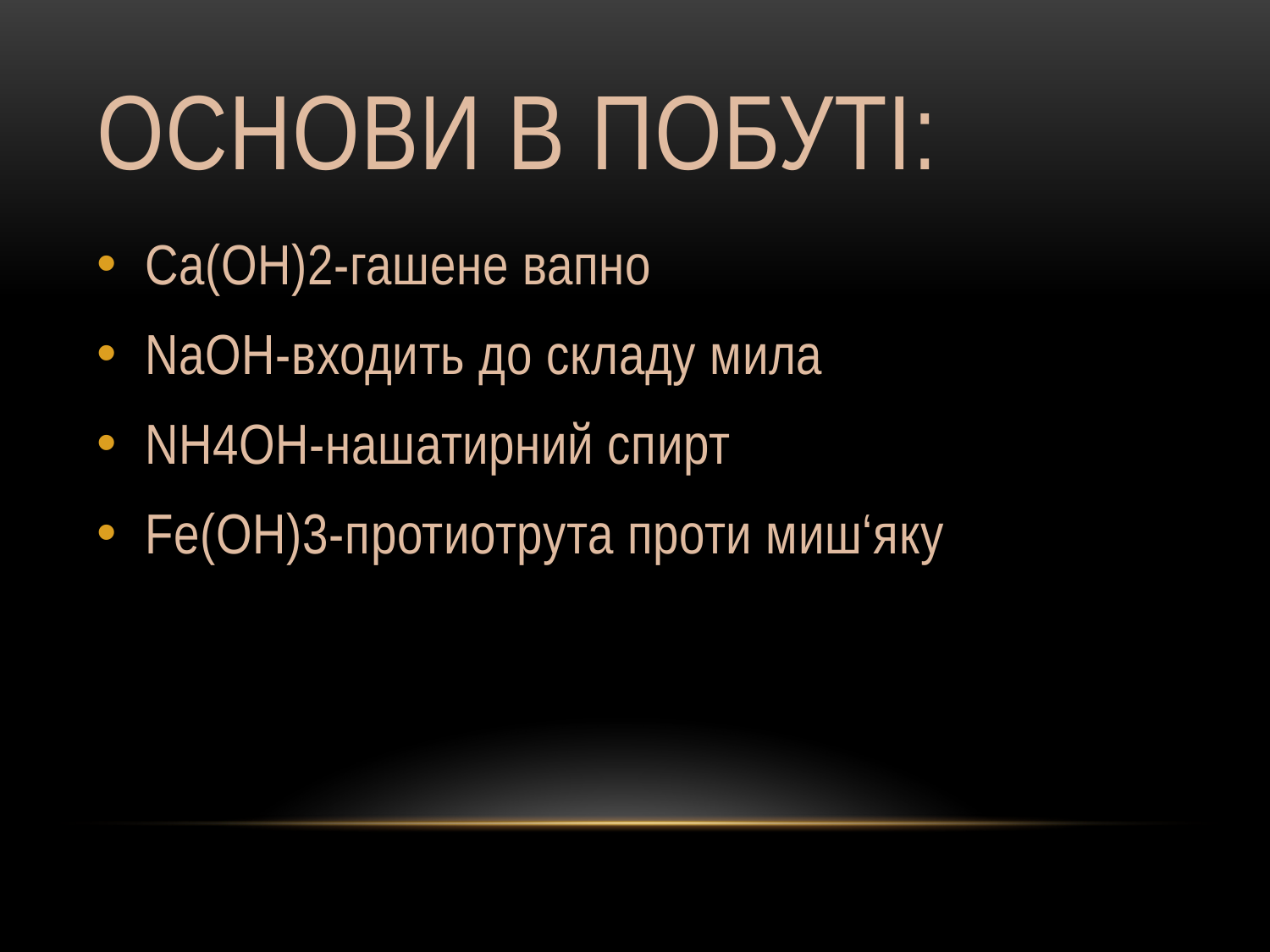

# Основи в побуті:
Ca(OH)2-гашене вапно
NaOH-входить до складу мила
NH4OH-нашатирний спирт
Fe(OH)3-протиотрута проти миш‘яку